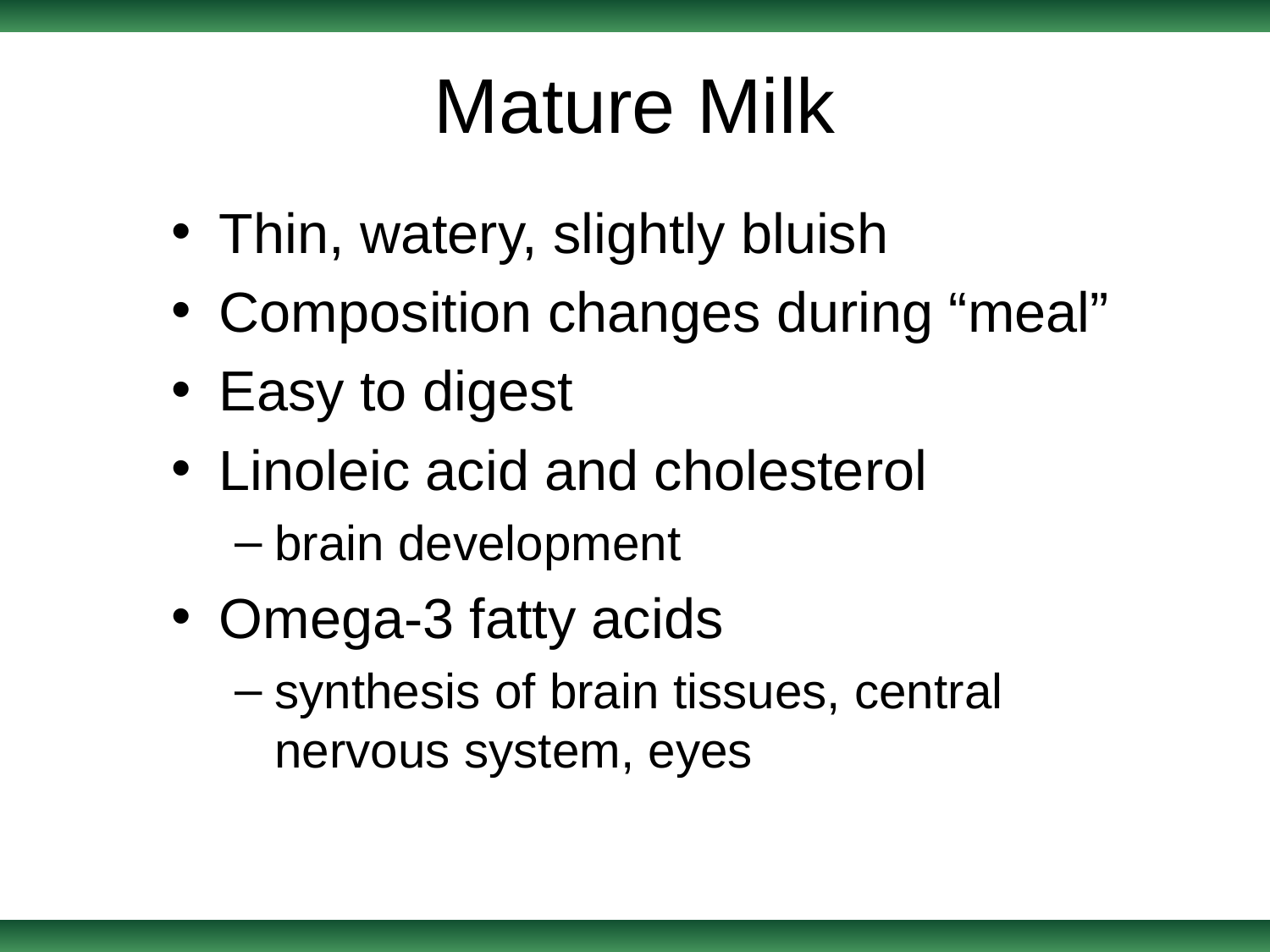

# Mature Milk
Thin, watery, slightly bluish
Composition changes during “meal”
Easy to digest
Linoleic acid and cholesterol
brain development
Omega-3 fatty acids
synthesis of brain tissues, central nervous system, eyes